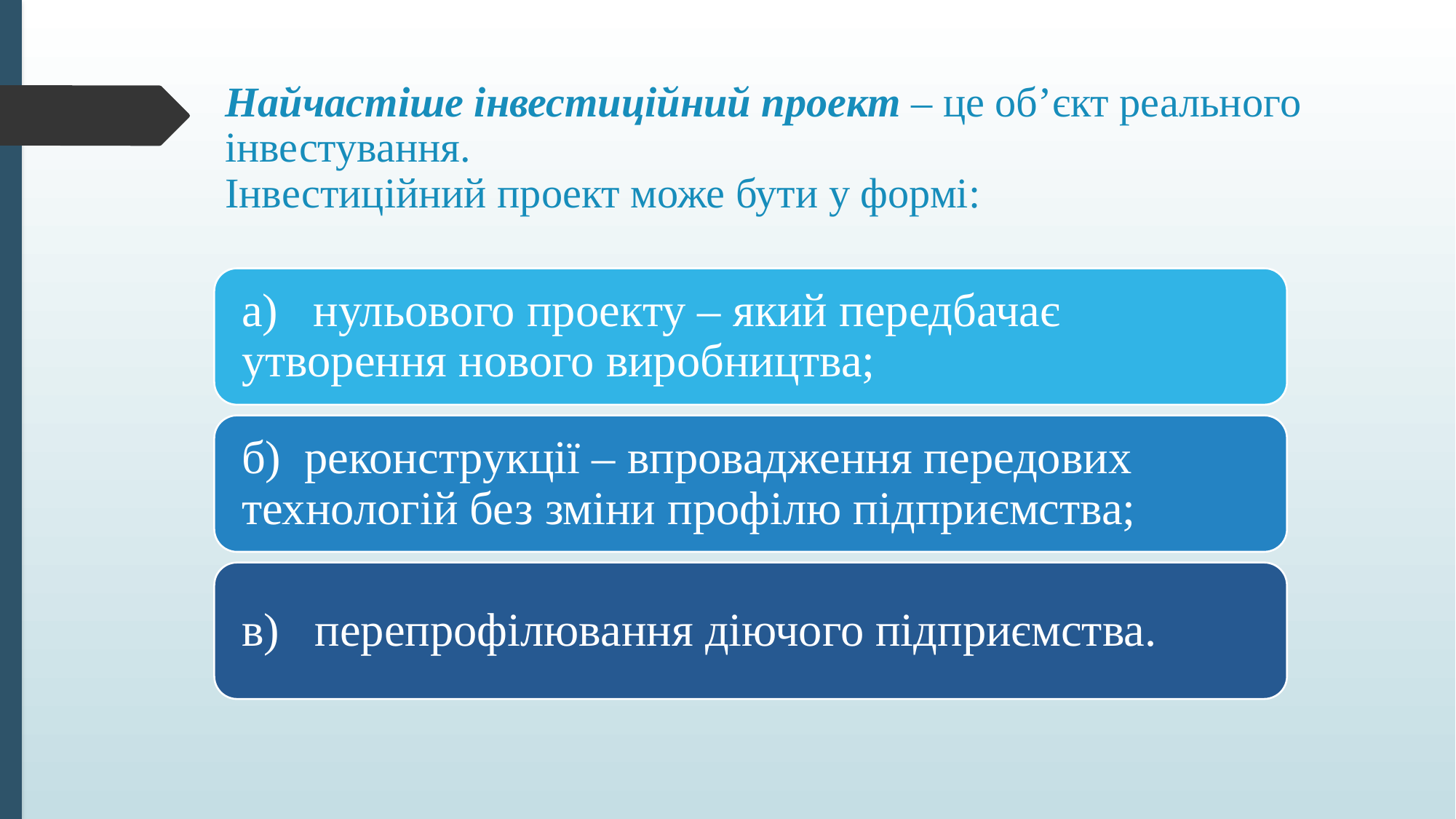

# Найчастіше інвестиційний проект – це об’єкт реального інвестування. Інвестиційний проект може бути у формі:

а)   нульового проекту – який передбачає утворення нового виробництва;
б)  реконструкції – впровадження передових технологій без зміни профілю підприємства;
в)   перепрофілювання діючого підприємства.